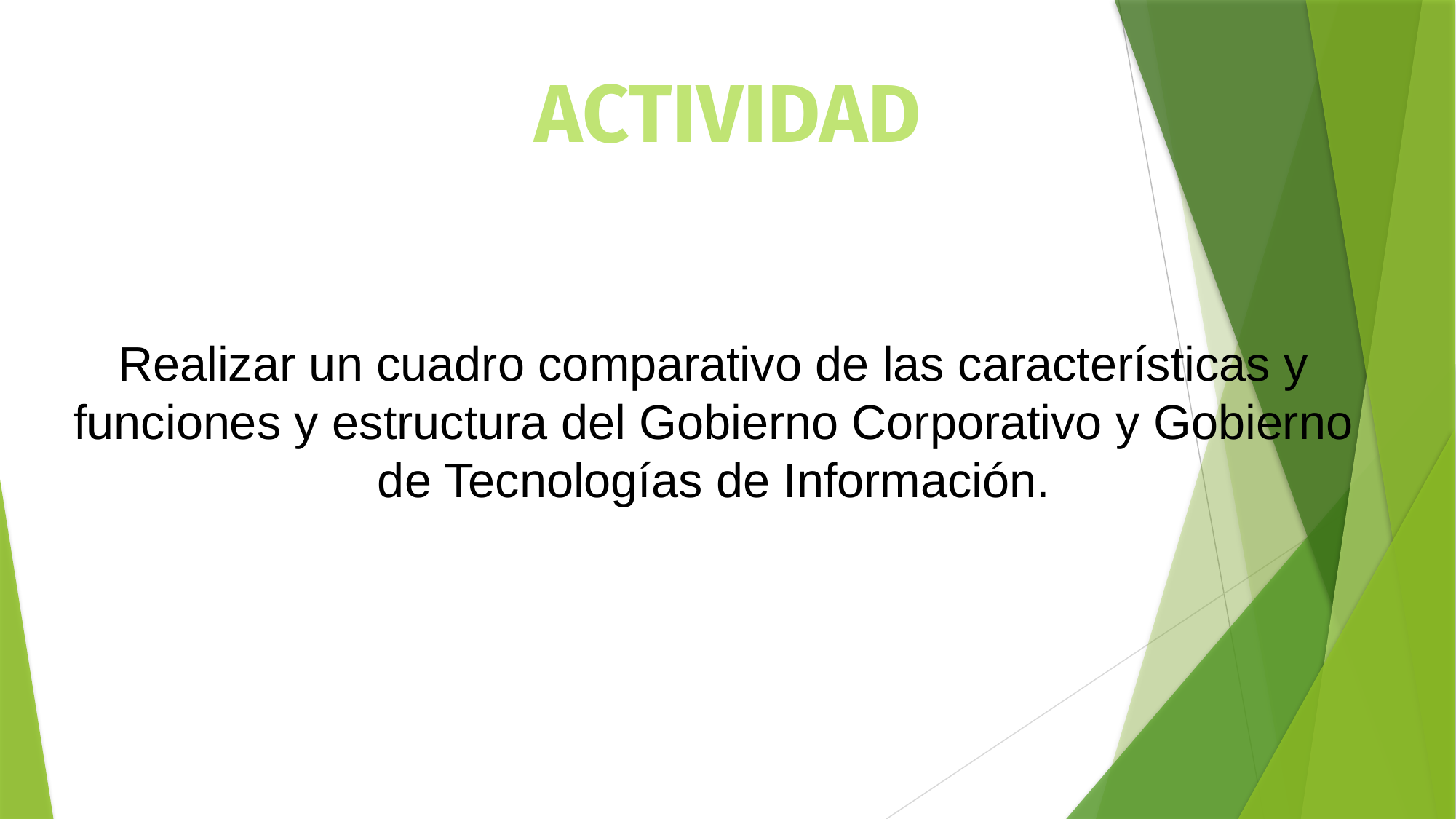

ACTIVIDAD
Realizar un cuadro comparativo de las características y funciones y estructura del Gobierno Corporativo y Gobierno de Tecnologías de Información.